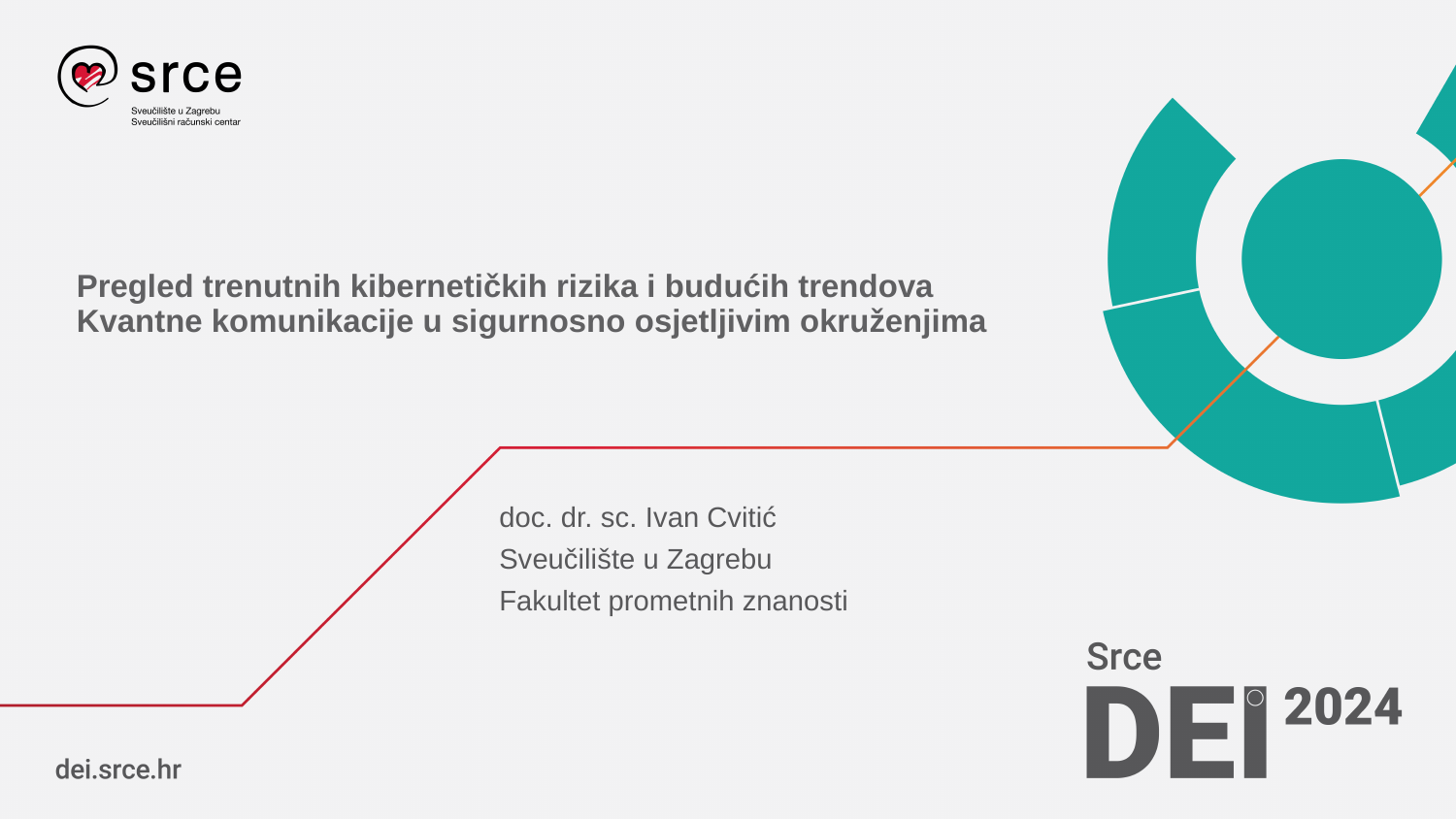

# Pregled trenutnih kibernetičkih rizika i budućih trendova Kvantne komunikacije u sigurnosno osjetljivim okruženjima
doc. dr. sc. Ivan Cvitić
Sveučilište u Zagrebu
Fakultet prometnih znanosti